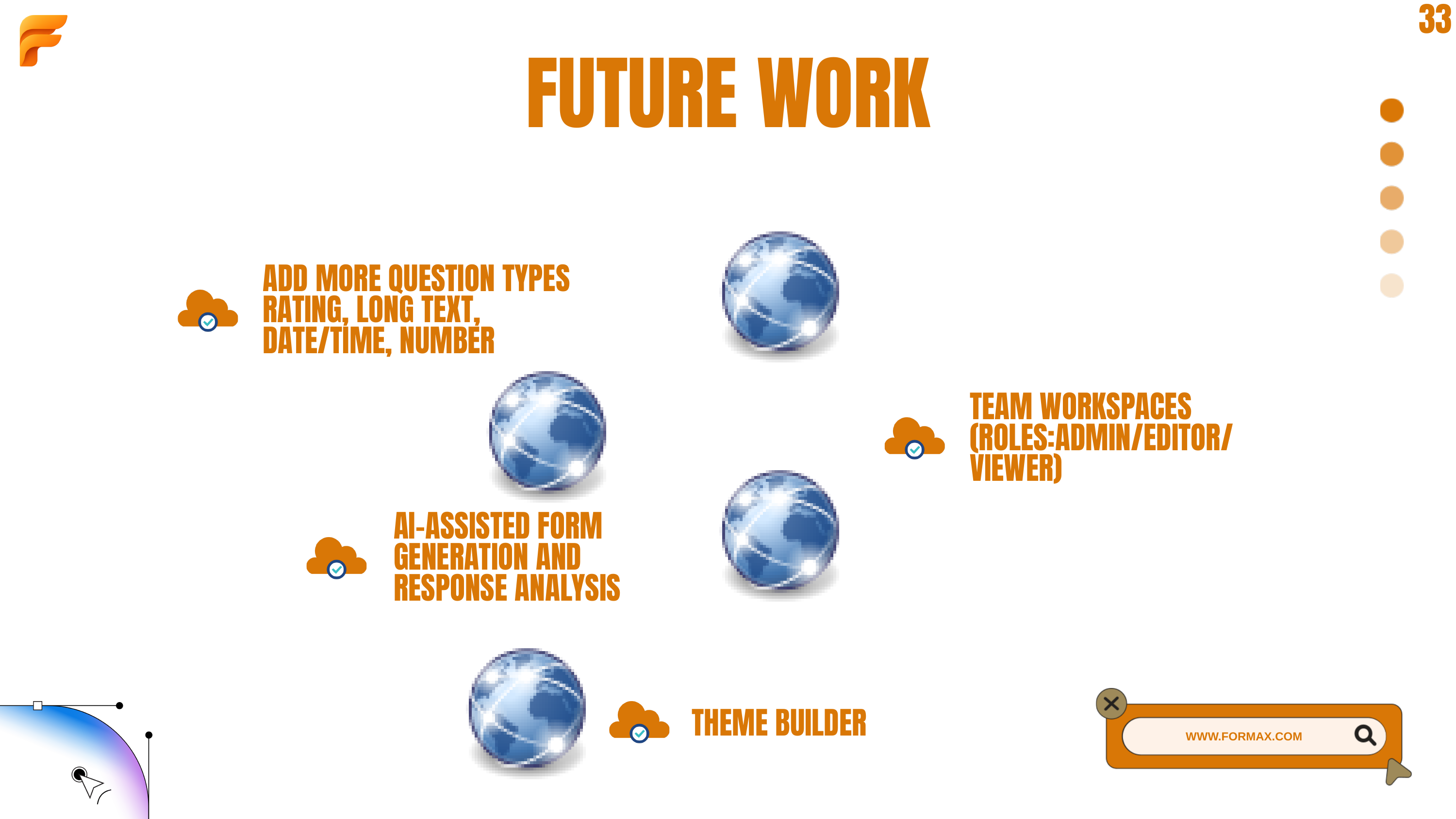

33
FUTURE WORK

ADD MORE QUESTION TYPES RATING, LONG TEXT, DATE/TIME, NUMBER

TEAM WORKSPACES (ROLES:ADMIN/EDITOR/VIEWER)

AI-ASSISTED FORM GENERATION AND RESPONSE ANALYSIS

THEME BUILDER
WWW.FORMAX.COM